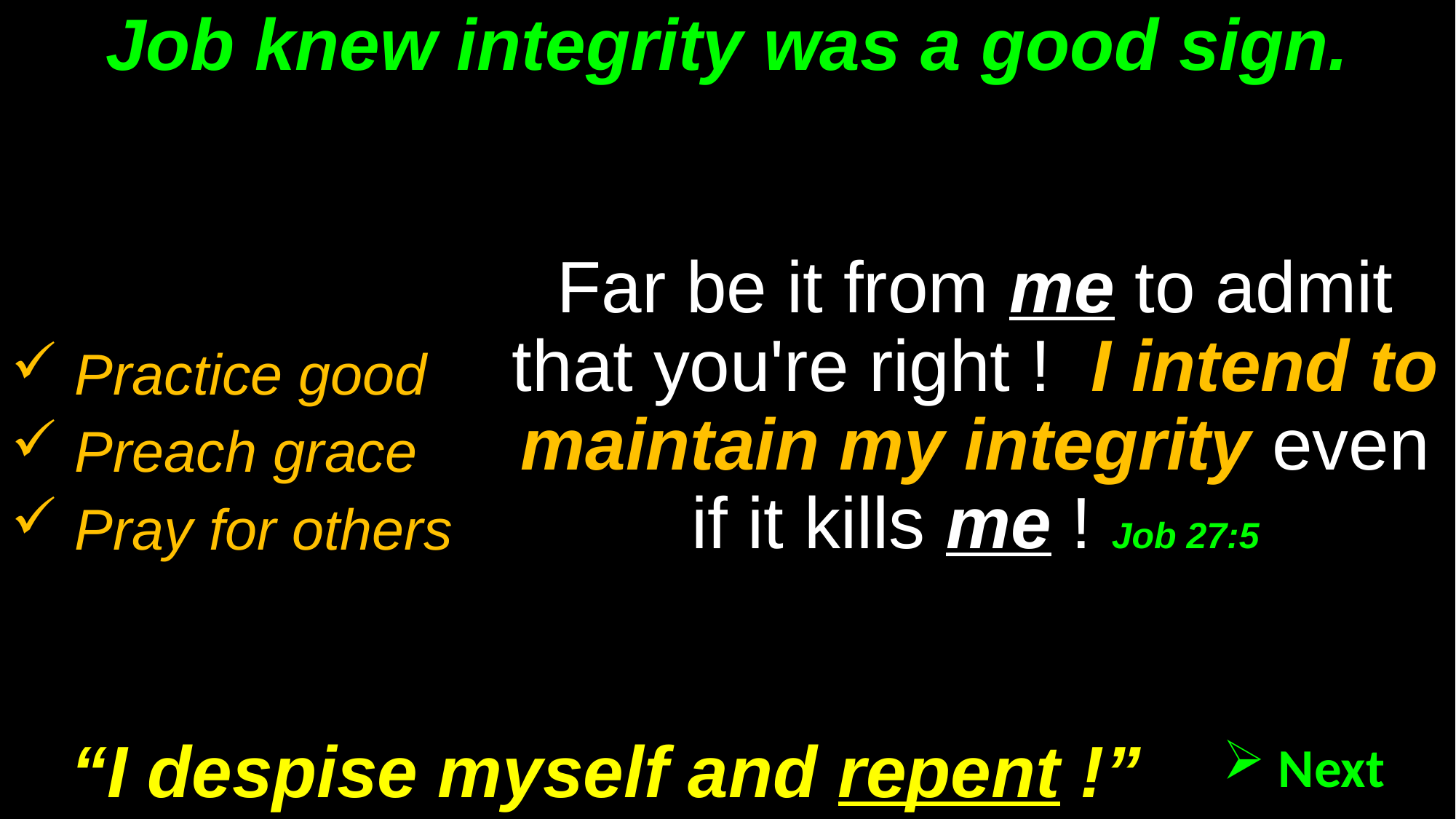

# Job knew integrity was a good sign.
Far be it from me to admit that you're right !  I intend to maintain my integrity even if it kills me ! Job 27:5
 Practice good
 Preach grace
 Pray for others
“I despise myself and repent !”
 Next